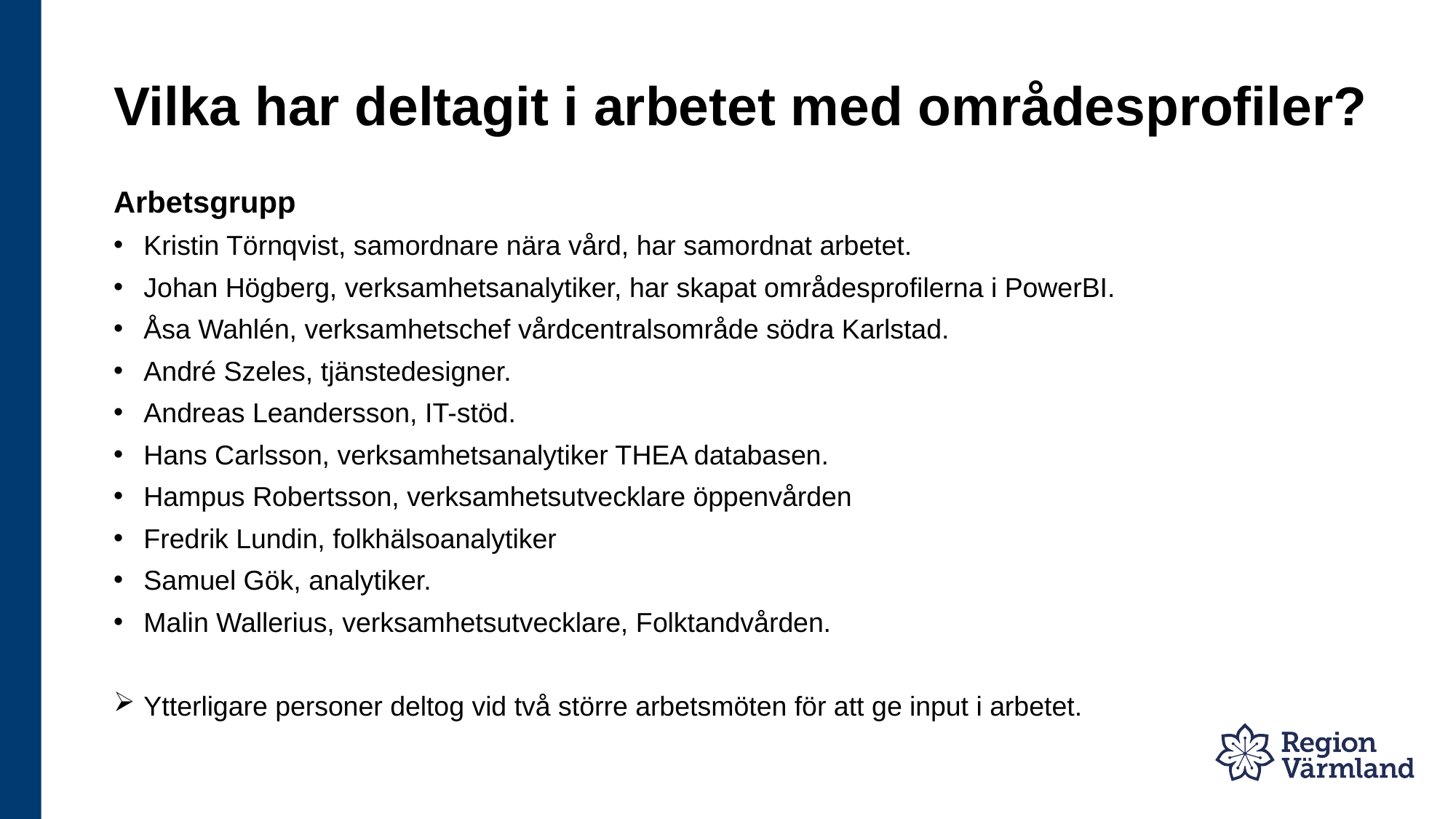

# Vilka har deltagit i arbetet med områdesprofiler?
Arbetsgrupp
Kristin Törnqvist, samordnare nära vård, har samordnat arbetet.
Johan Högberg, verksamhetsanalytiker, har skapat områdesprofilerna i PowerBI.
Åsa Wahlén, verksamhetschef vårdcentralsområde södra Karlstad.
André Szeles, tjänstedesigner.
Andreas Leandersson, IT-stöd.
Hans Carlsson, verksamhetsanalytiker THEA databasen.
Hampus Robertsson, verksamhetsutvecklare öppenvården
Fredrik Lundin, folkhälsoanalytiker
Samuel Gök, analytiker.
Malin Wallerius, verksamhetsutvecklare, Folktandvården.

Ytterligare personer deltog vid två större arbetsmöten för att ge input i arbetet.